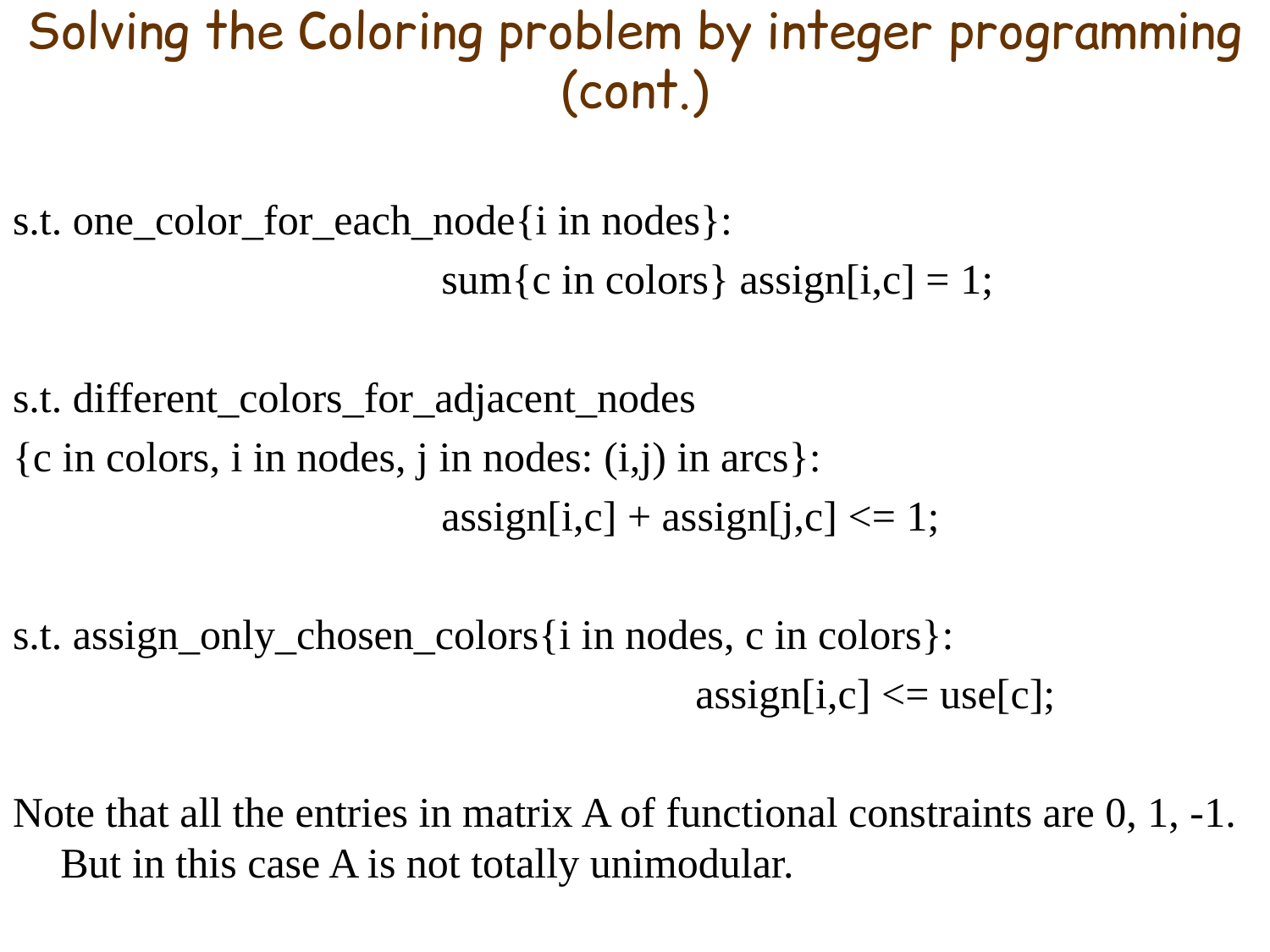

# Solving the Coloring problem by integer programming (cont.)

s.t. one_color_for_each_node{i in nodes}:
				sum{c in colors} assign[i,c] = 1;

s.t. different_colors_for_adjacent_nodes
{c in colors, i in nodes, j in nodes: (i,j) in arcs}:
				assign[i,c] + assign[j,c] <= 1;

s.t. assign_only_chosen_colors{i in nodes, c in colors}:
						assign[i,c] <= use[c];

Note that all the entries in matrix A of functional constraints are 0, 1, -1. But in this case A is not totally unimodular.